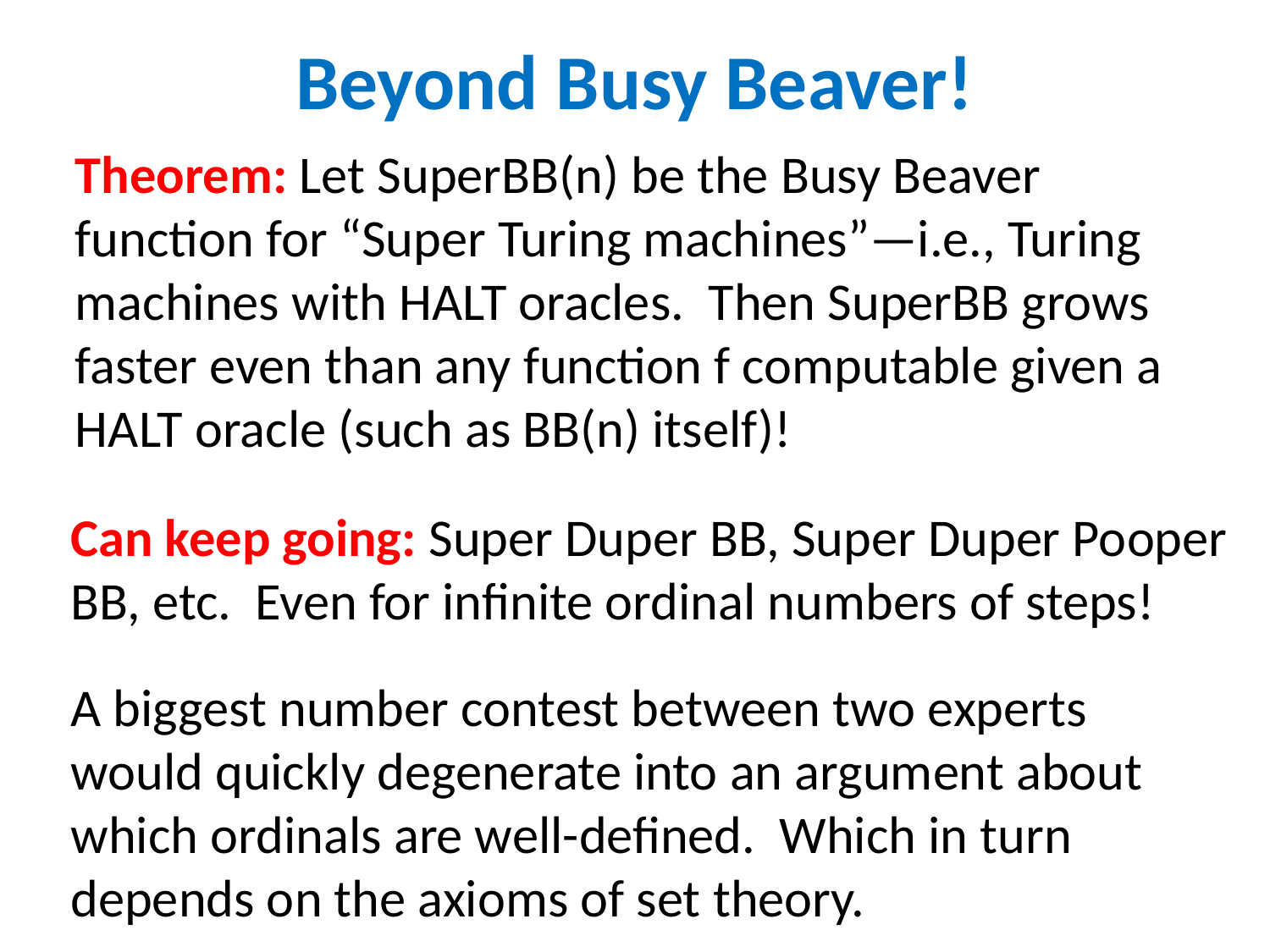

Beyond Busy Beaver!
Theorem: Let SuperBB(n) be the Busy Beaver function for “Super Turing machines”—i.e., Turing machines with HALT oracles.  Then SuperBB grows faster even than any function f computable given a HALT oracle (such as BB(n) itself)!
Can keep going: Super Duper BB, Super Duper Pooper BB, etc.  Even for infinite ordinal numbers of steps!
A biggest number contest between two experts would quickly degenerate into an argument about which ordinals are well-defined.  Which in turn depends on the axioms of set theory.